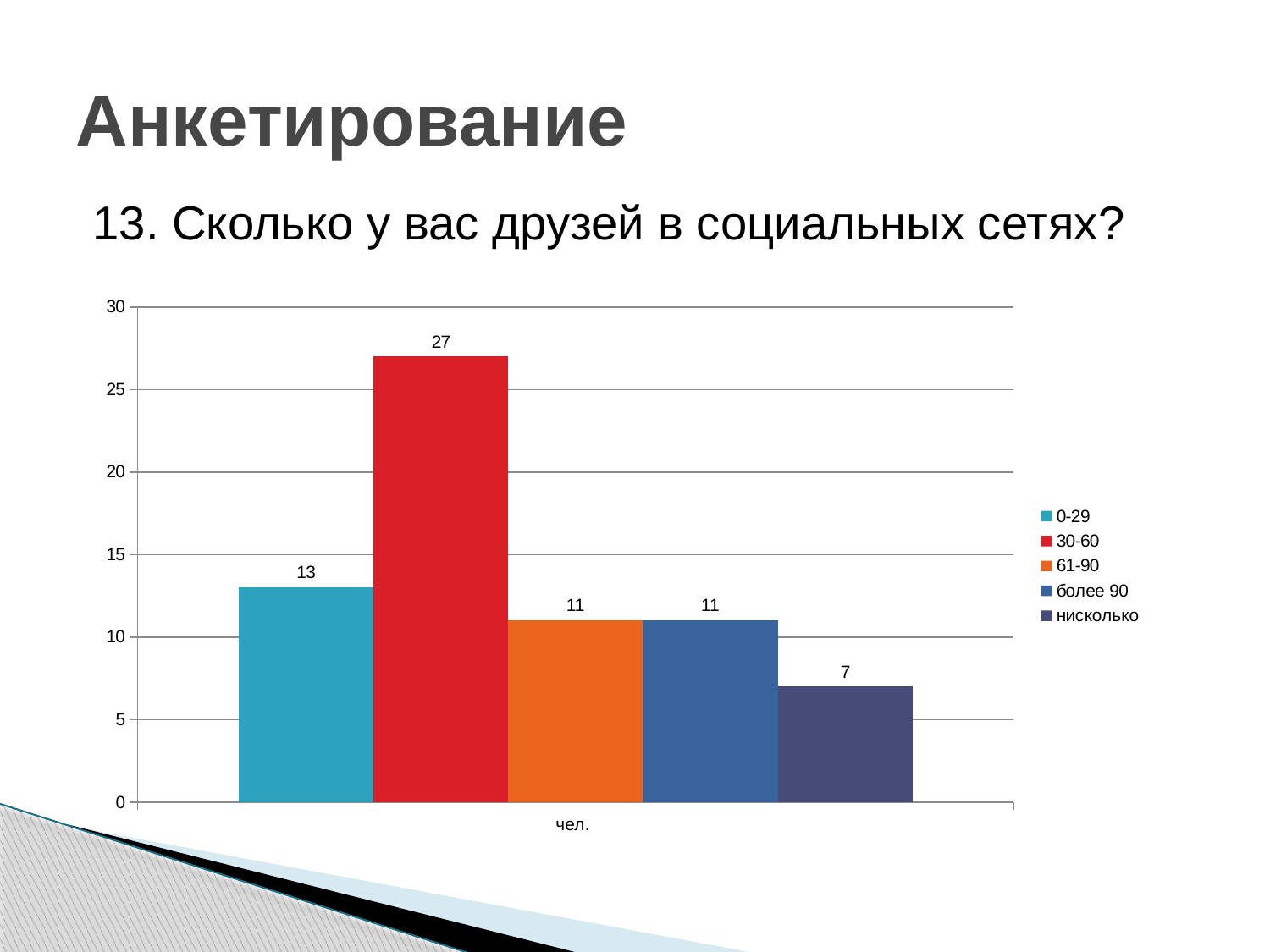

# Анкетирование
13. Сколько у вас друзей в социальных сетях?

### Chart

| Category | 0-29 | 30-60 | 61-90 | более 90 | нисколько |
|---|---|---|---|---|---|
| чел.  | 13.0 | 27.0 | 11.0 | 11.0 | 7.0 |